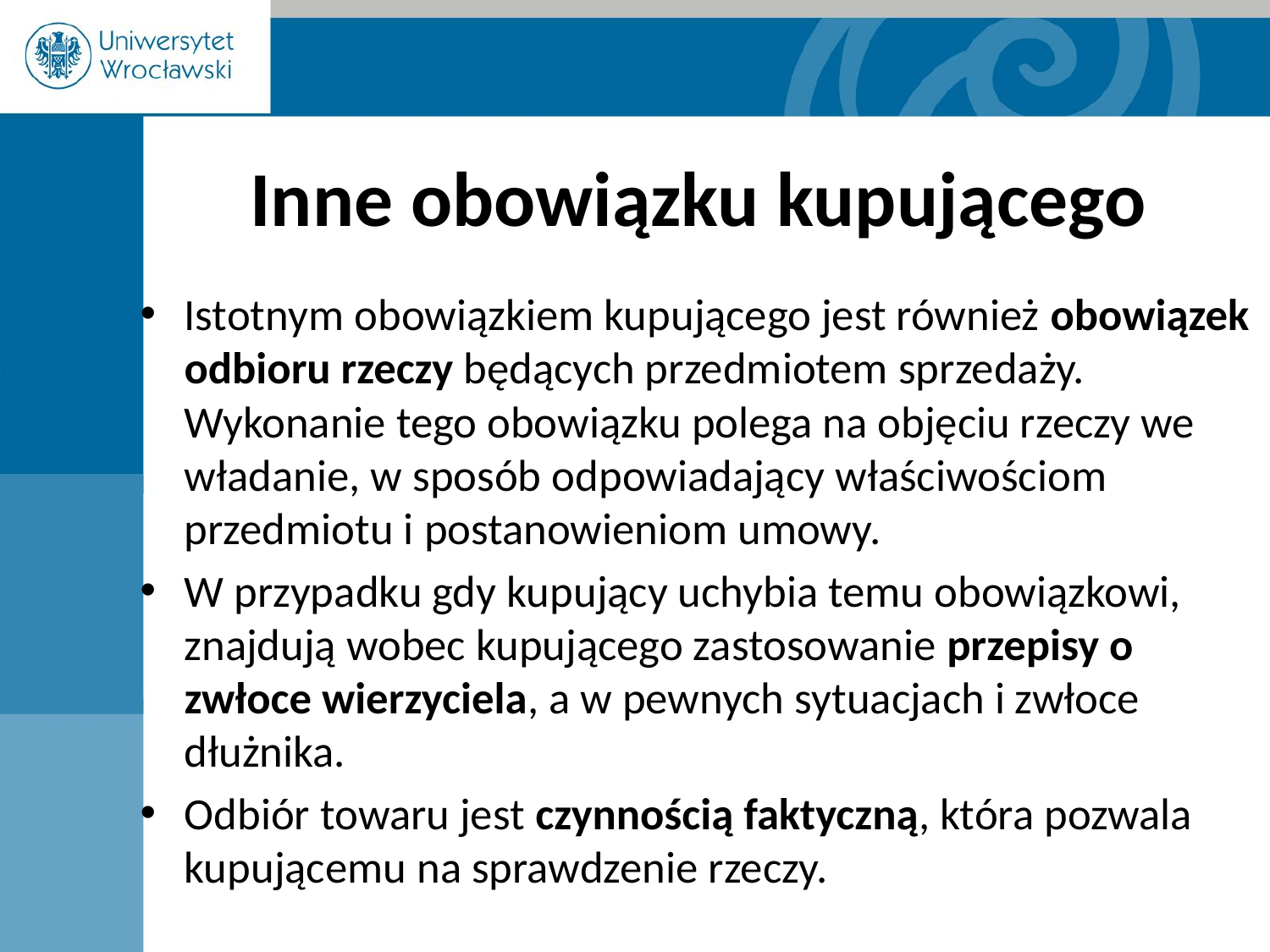

# Inne obowiązku kupującego
Istotnym obowiązkiem kupującego jest również obowiązek odbioru rzeczy będących przedmiotem sprzedaży. Wykonanie tego obowiązku polega na objęciu rzeczy we władanie, w sposób odpowiadający właściwościom przedmiotu i postanowieniom umowy.
W przypadku gdy kupujący uchybia temu obowiązkowi, znajdują wobec kupującego zastosowanie przepisy o zwłoce wierzyciela, a w pewnych sytuacjach i zwłoce dłużnika.
Odbiór towaru jest czynnością faktyczną, która pozwala kupującemu na sprawdzenie rzeczy.